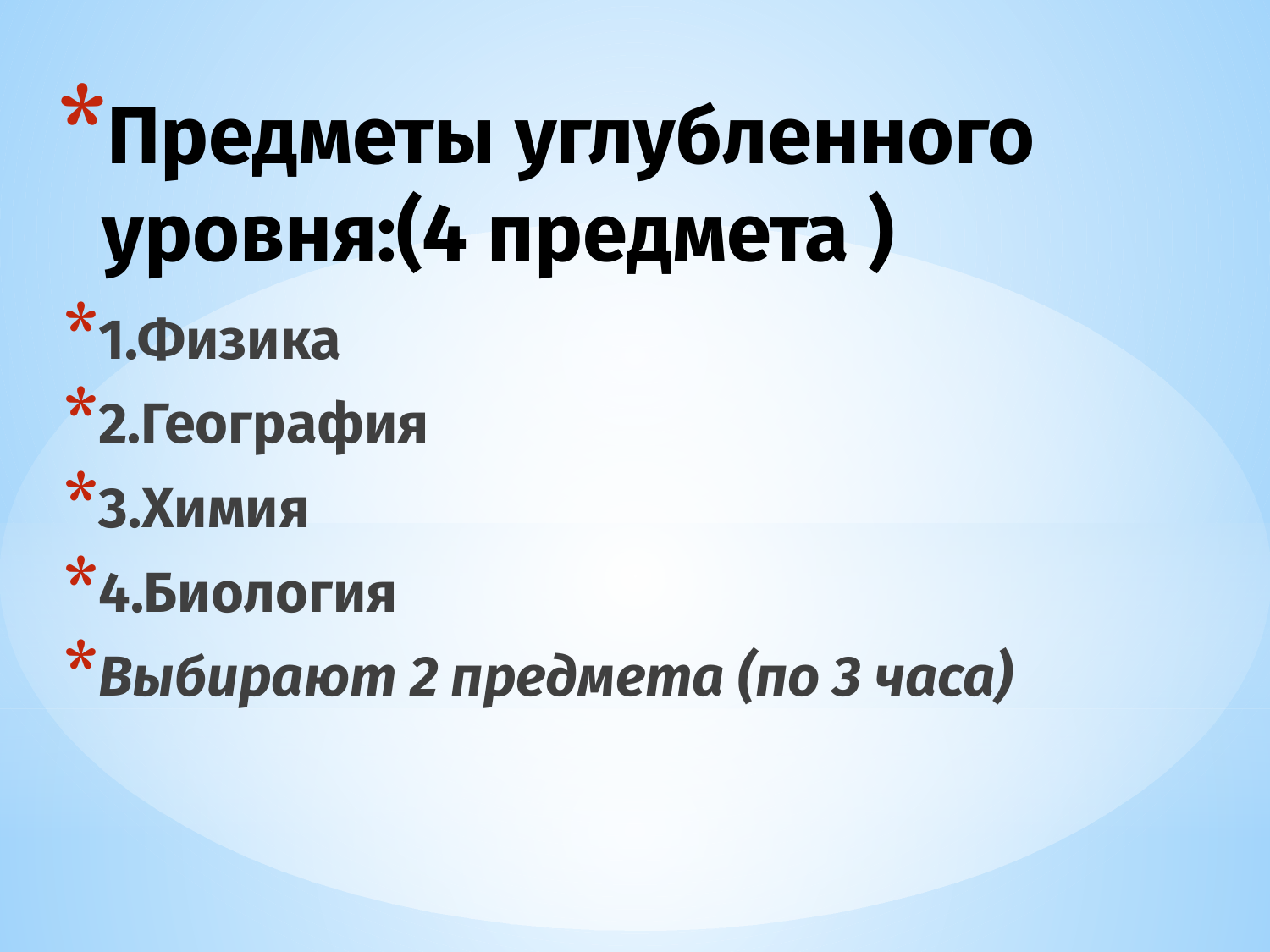

# Предметы углубленного уровня:(4 предмета )
1.Физика
2.География
3.Химия
4.Биология
Выбирают 2 предмета (по 3 часа)